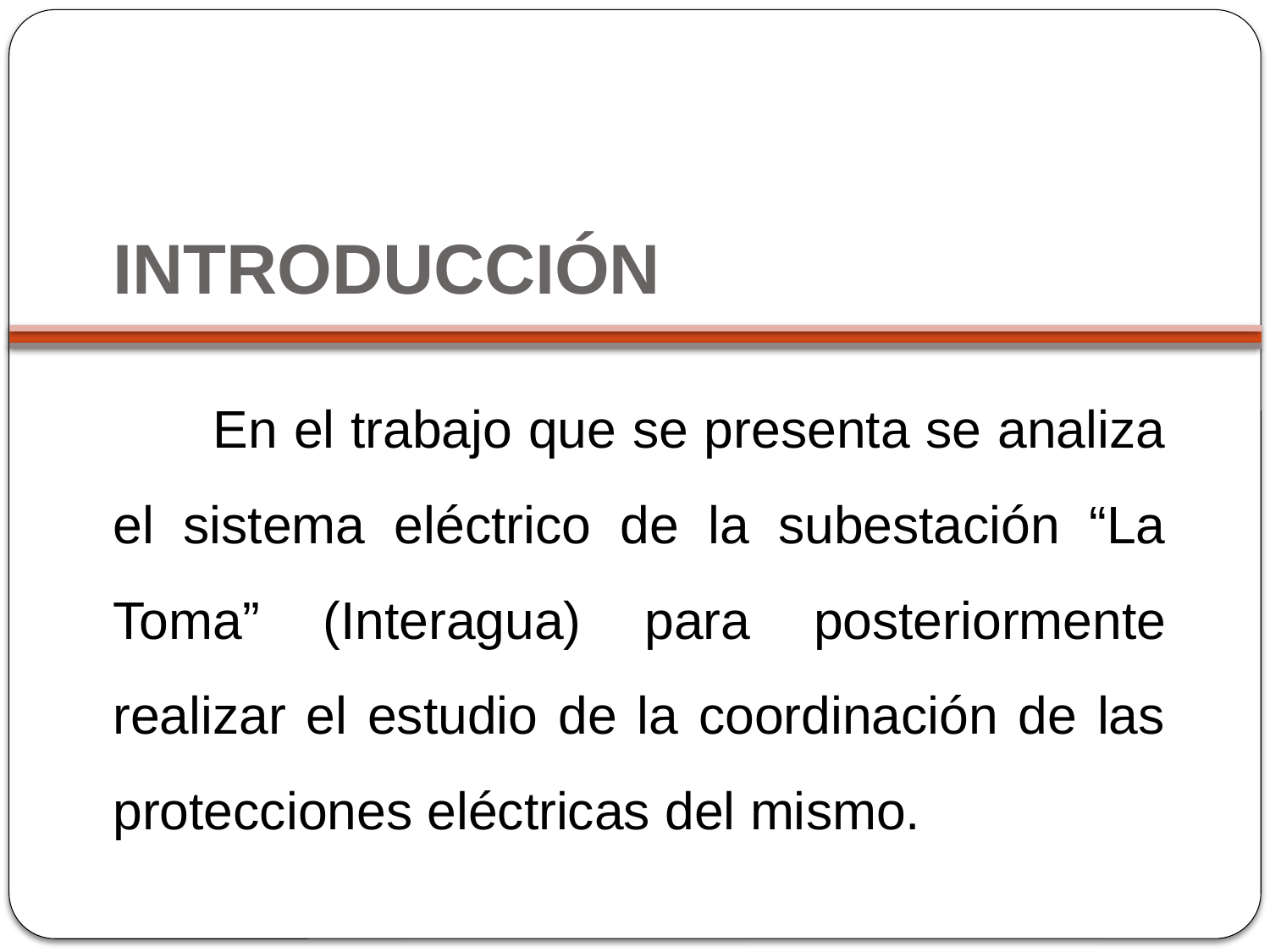

# INTRODUCCIÓN
	En el trabajo que se presenta se analiza el sistema eléctrico de la subestación “La Toma” (Interagua) para posteriormente realizar el estudio de la coordinación de las protecciones eléctricas del mismo.